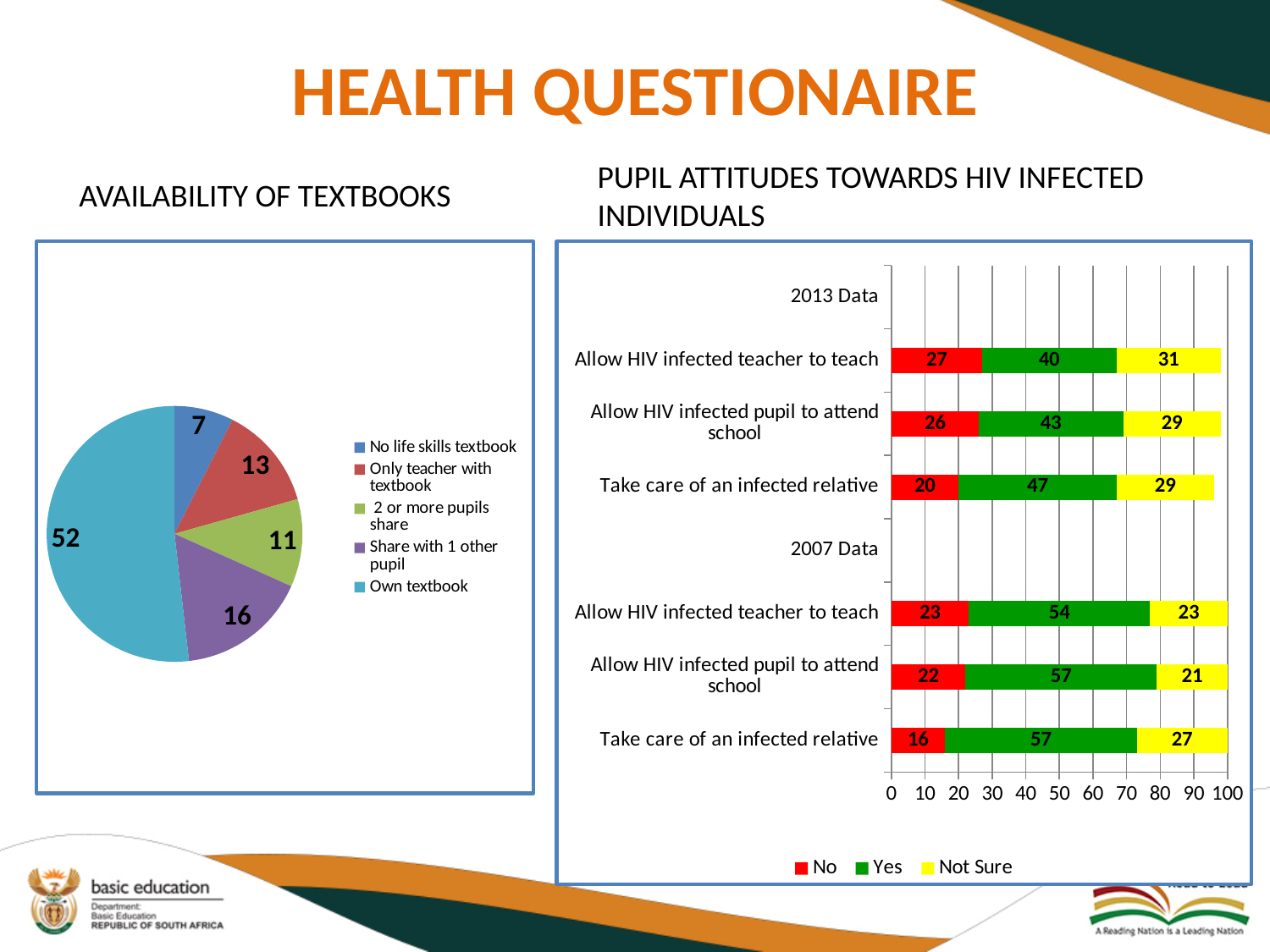

# HEALTH QUESTIONAIRE
PUPIL ATTITUDES TOWARDS HIV INFECTED INDIVIDUALS
AVAILABILITY OF TEXTBOOKS

### Chart

| Category |  |
|---|---|
| No life skills textbook | 7.489999999999999 |
| Only teacher with textbook | 13.129999999999999 |
|  2 or more pupils share | 11.09 |
| Share with 1 other pupil | 16.479999999999997 |
| Own textbook | 51.800000000000004 |

### Chart

| Category | No  | Yes  | Not Sure |
|---|---|---|---|
| Take care of an infected relative | 16.0 | 57.0 | 27.0 |
| Allow HIV infected pupil to attend school | 22.0 | 57.0 | 21.0 |
| Allow HIV infected teacher to teach | 23.0 | 54.0 | 23.0 |
| 2007 Data | None | None | None |
| Take care of an infected relative | 20.0 | 47.0 | 28.999999999999993 |
| Allow HIV infected pupil to attend school | 26.0 | 43.0 | 28.999999999999993 |
| Allow HIV infected teacher to teach | 27.0 | 40.0 | 31.0 |
| 2013 Data | None | None | None |